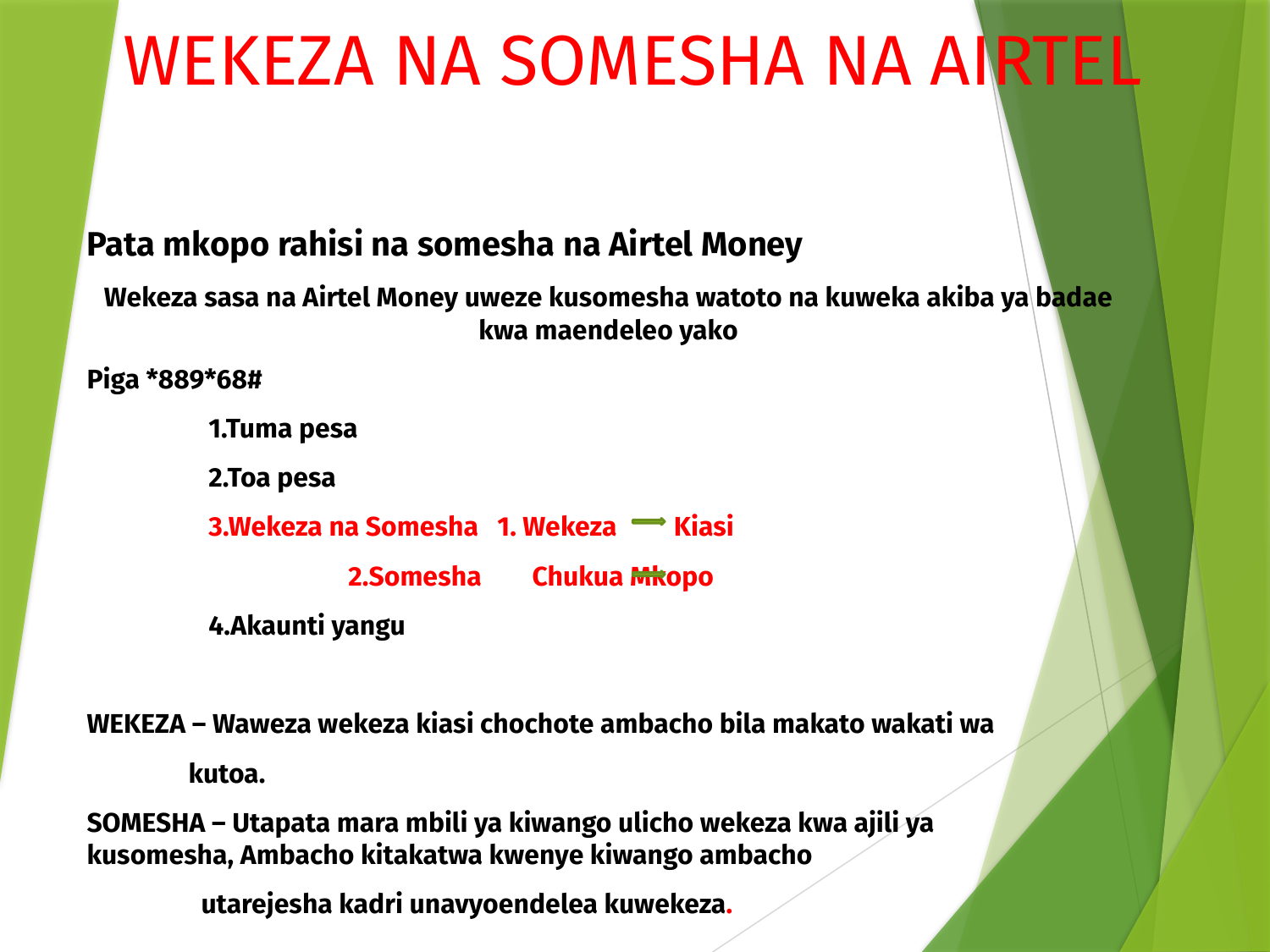

# WEKEZA NA SOMESHA NA AIRTEL

Pata mkopo rahisi na somesha na Airtel Money
Wekeza sasa na Airtel Money uweze kusomesha watoto na kuweka akiba ya badae kwa maendeleo yako
Piga *889*68#
	1.Tuma pesa
	2.Toa pesa
	3.Wekeza na Somesha   1. Wekeza         Kiasi
			                      2.Somesha        Chukua Mkopo
	4.Akaunti yangu

WEKEZA – Waweza wekeza kiasi chochote ambacho bila makato wakati wa
                kutoa.
SOMESHA – Utapata mara mbili ya kiwango ulicho wekeza kwa ajili ya         		          kusomesha, Ambacho kitakatwa kwenye kiwango ambacho
                  utarejesha kadri unavyoendelea kuwekeza.